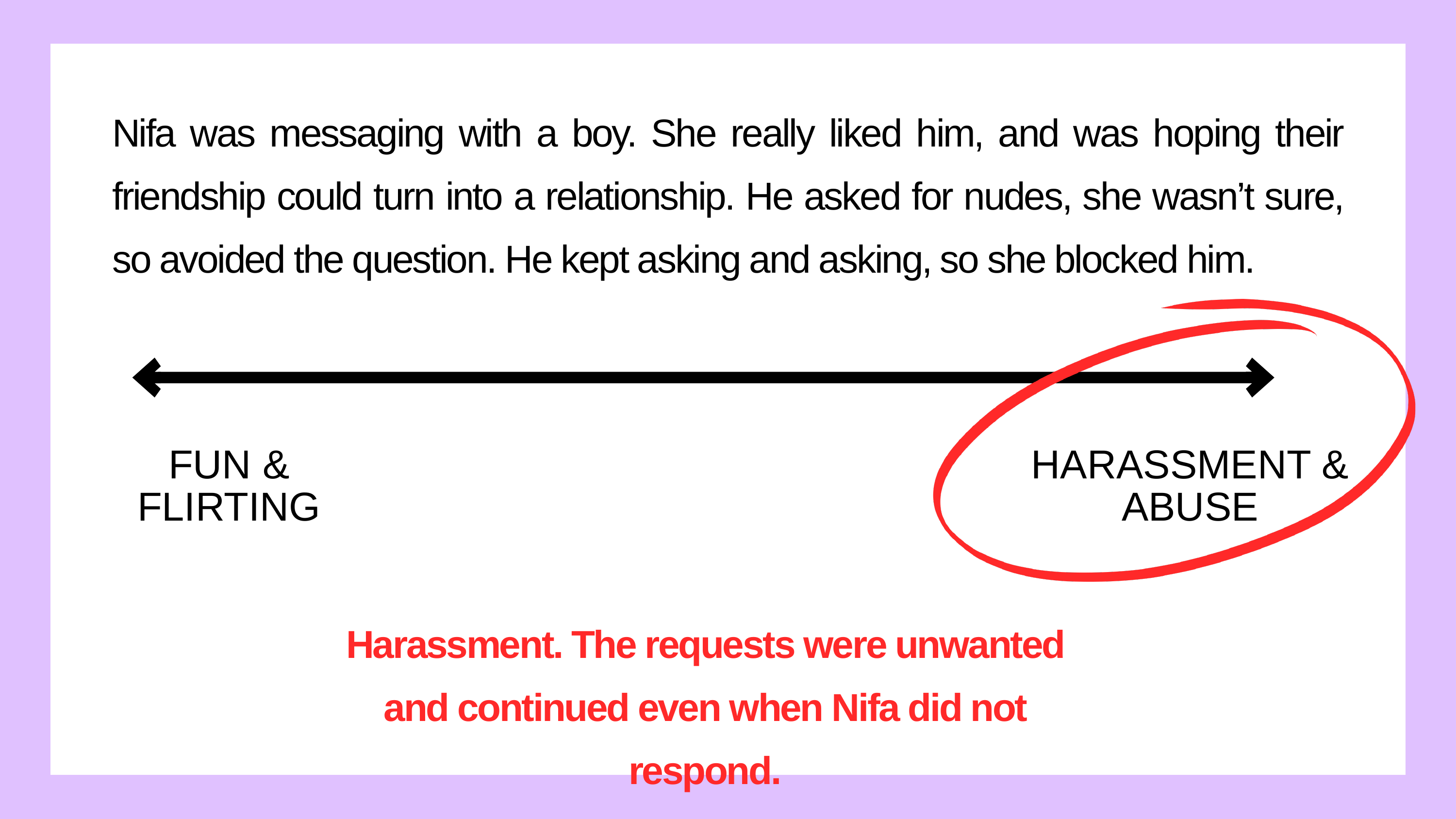

Nifa was messaging with a boy. She really liked him, and was hoping their friendship could turn into a relationship. He asked for nudes, she wasn’t sure, so avoided the question. He kept asking and asking, so she blocked him.

FUN & FLIRTING
HARASSMENT & ABUSE
Harassment. The requests were unwanted and continued even when Nifa did not respond.